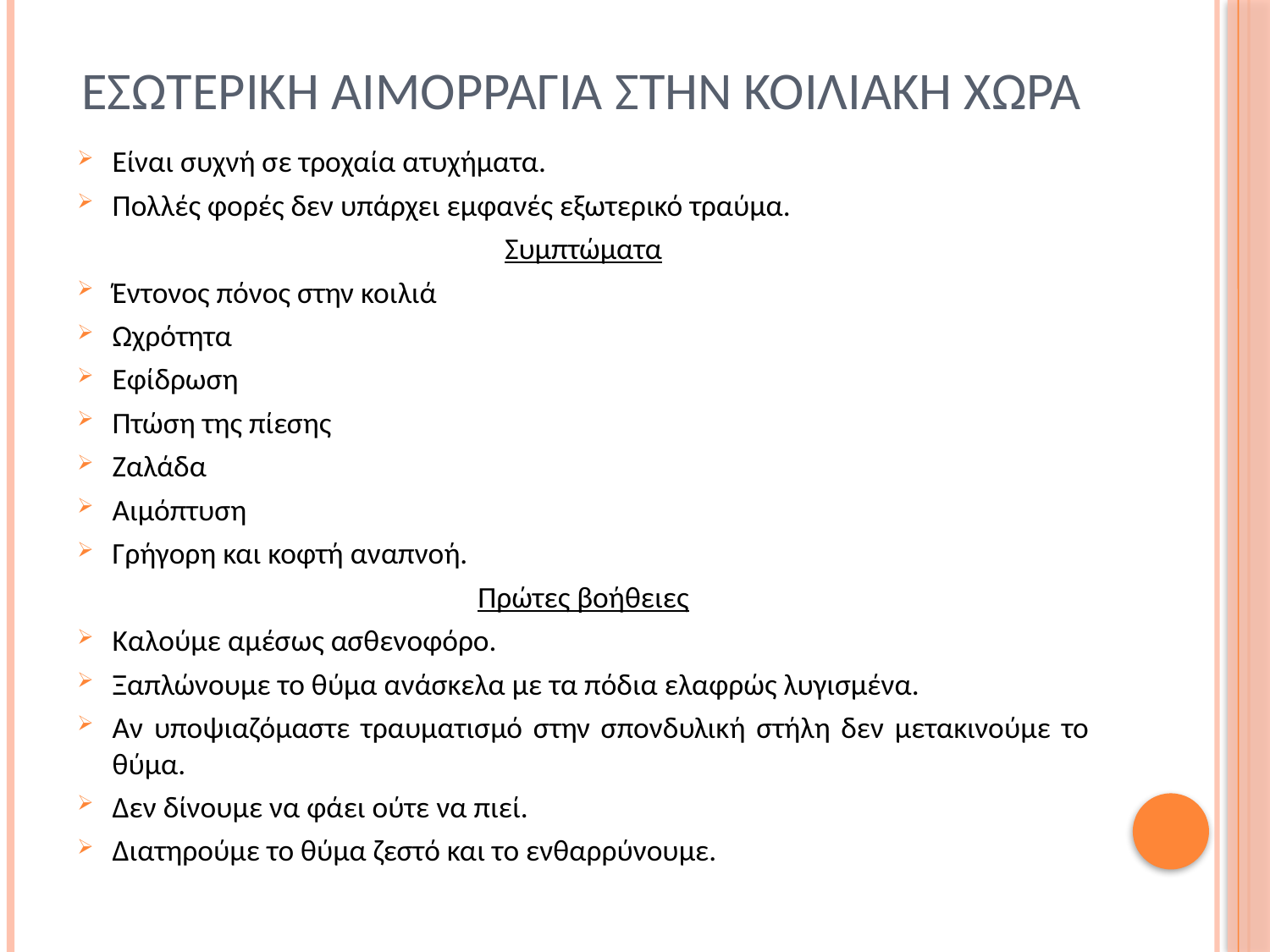

# Εσωτερικη αιμορραγια στην κοιλιακη χωρα
Είναι συχνή σε τροχαία ατυχήματα.
Πολλές φορές δεν υπάρχει εμφανές εξωτερικό τραύμα.
Συμπτώματα
Έντονος πόνος στην κοιλιά
Ωχρότητα
Εφίδρωση
Πτώση της πίεσης
Ζαλάδα
Αιμόπτυση
Γρήγορη και κοφτή αναπνοή.
Πρώτες βοήθειες
Καλούμε αμέσως ασθενοφόρο.
Ξαπλώνουμε το θύμα ανάσκελα με τα πόδια ελαφρώς λυγισμένα.
Αν υποψιαζόμαστε τραυματισμό στην σπονδυλική στήλη δεν μετακινούμε το θύμα.
Δεν δίνουμε να φάει ούτε να πιεί.
Διατηρούμε το θύμα ζεστό και το ενθαρρύνουμε.